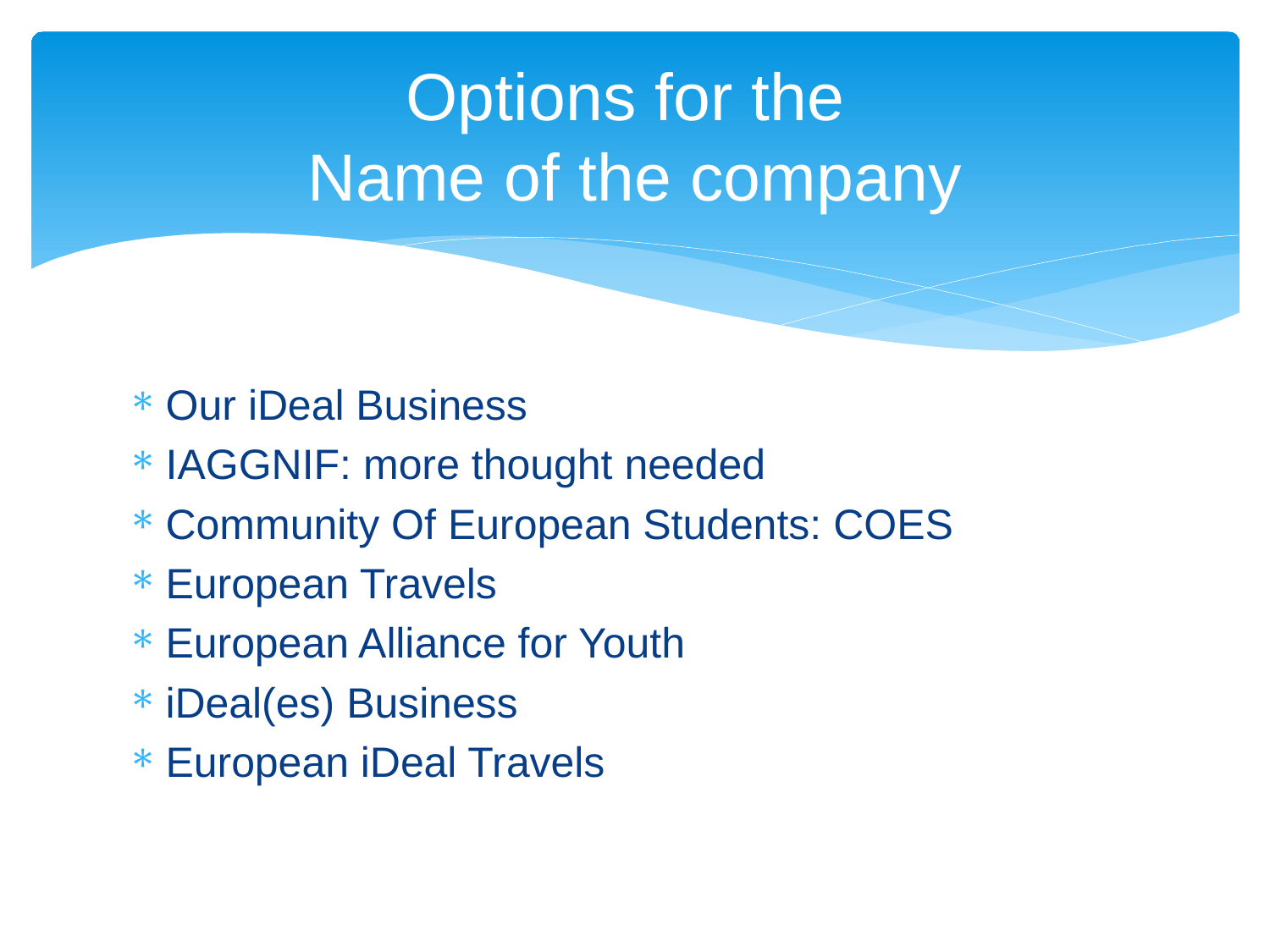

# Options for the Name of the company
Our iDeal Business
IAGGNIF: more thought needed
Community Of European Students: COES
European Travels
European Alliance for Youth
iDeal(es) Business
European iDeal Travels